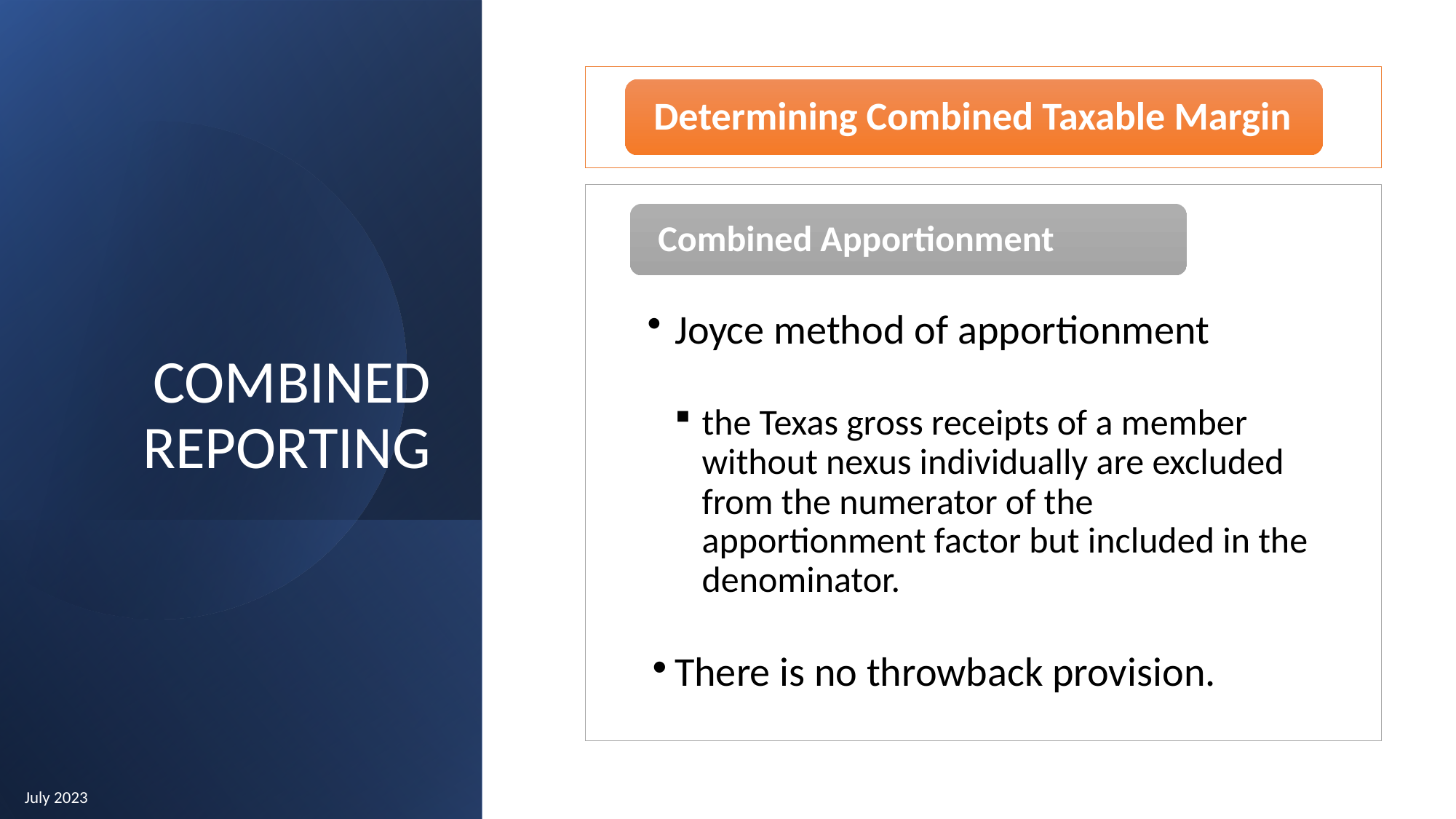

Determining Combined Taxable Margin
Joyce method of apportionment

the Texas gross receipts of a member without nexus individually are excluded from the numerator of the apportionment factor but included in the denominator.

There is no throwback provision.
Combined Apportionment

# COMBINED REPORTING

July 2023